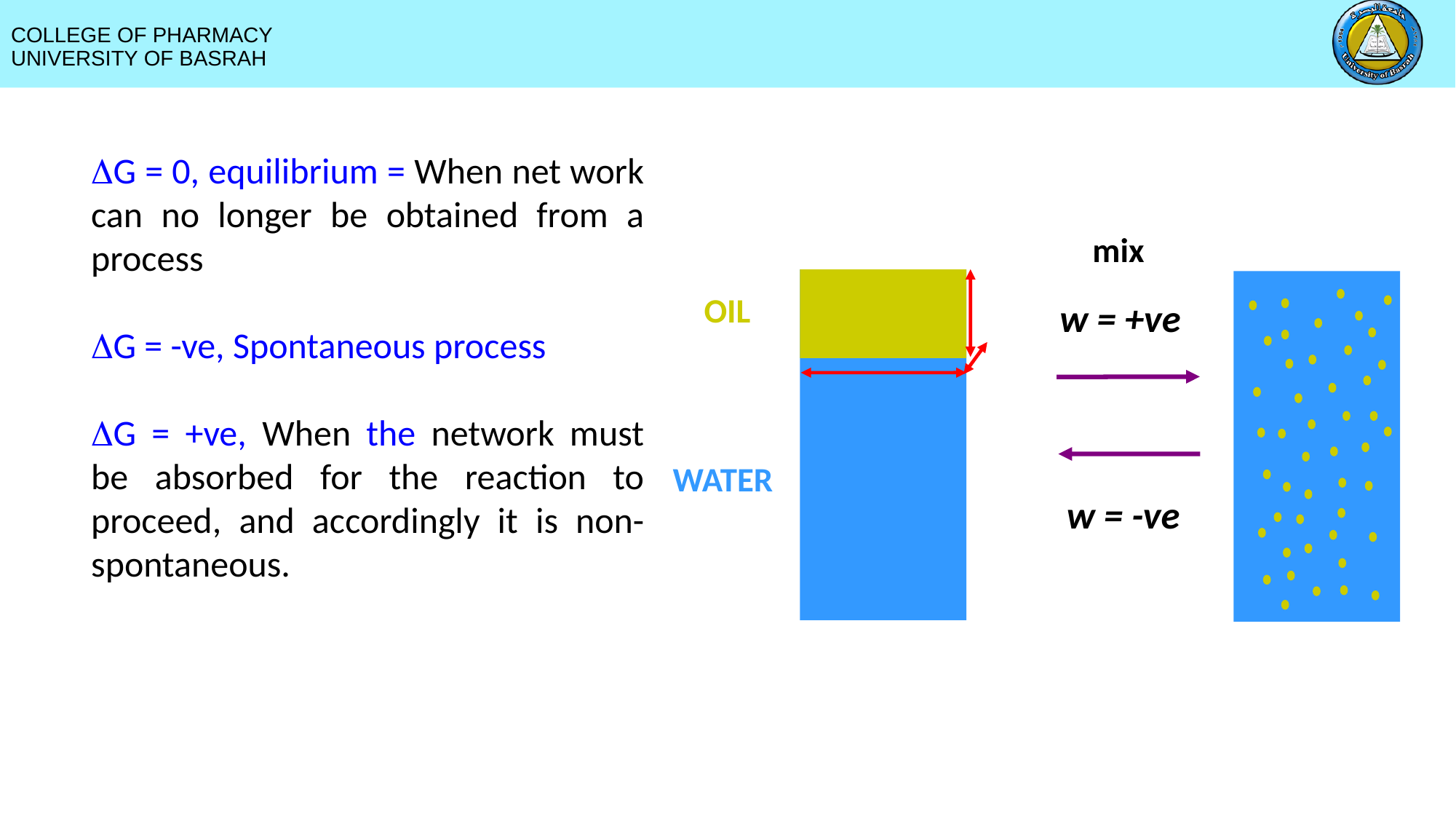

ΔG = 0, equilibrium = When net work can no longer be obtained from a process

ΔG = -ve, Spontaneous process

ΔG = +ve, When the network must be absorbed for the reaction to proceed, and accordingly it is non-spontaneous.

mix

OIL
w = +ve

WATER

w = -ve